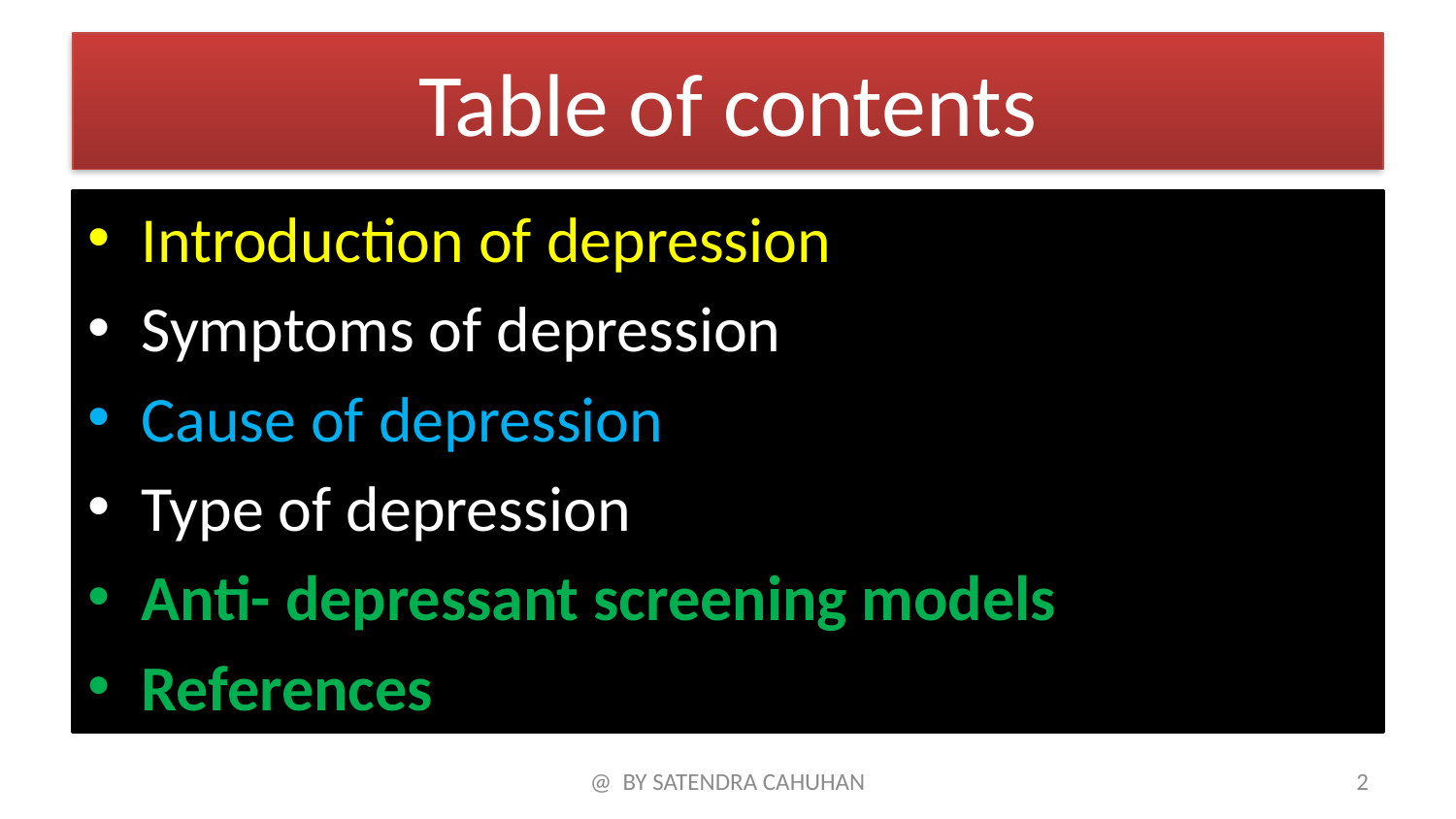

# Table of contents
Introduction of depression
Symptoms of depression
Cause of depression
Type of depression
Anti- depressant screening models
References
@  BY SATENDRA CAHUHAN
2